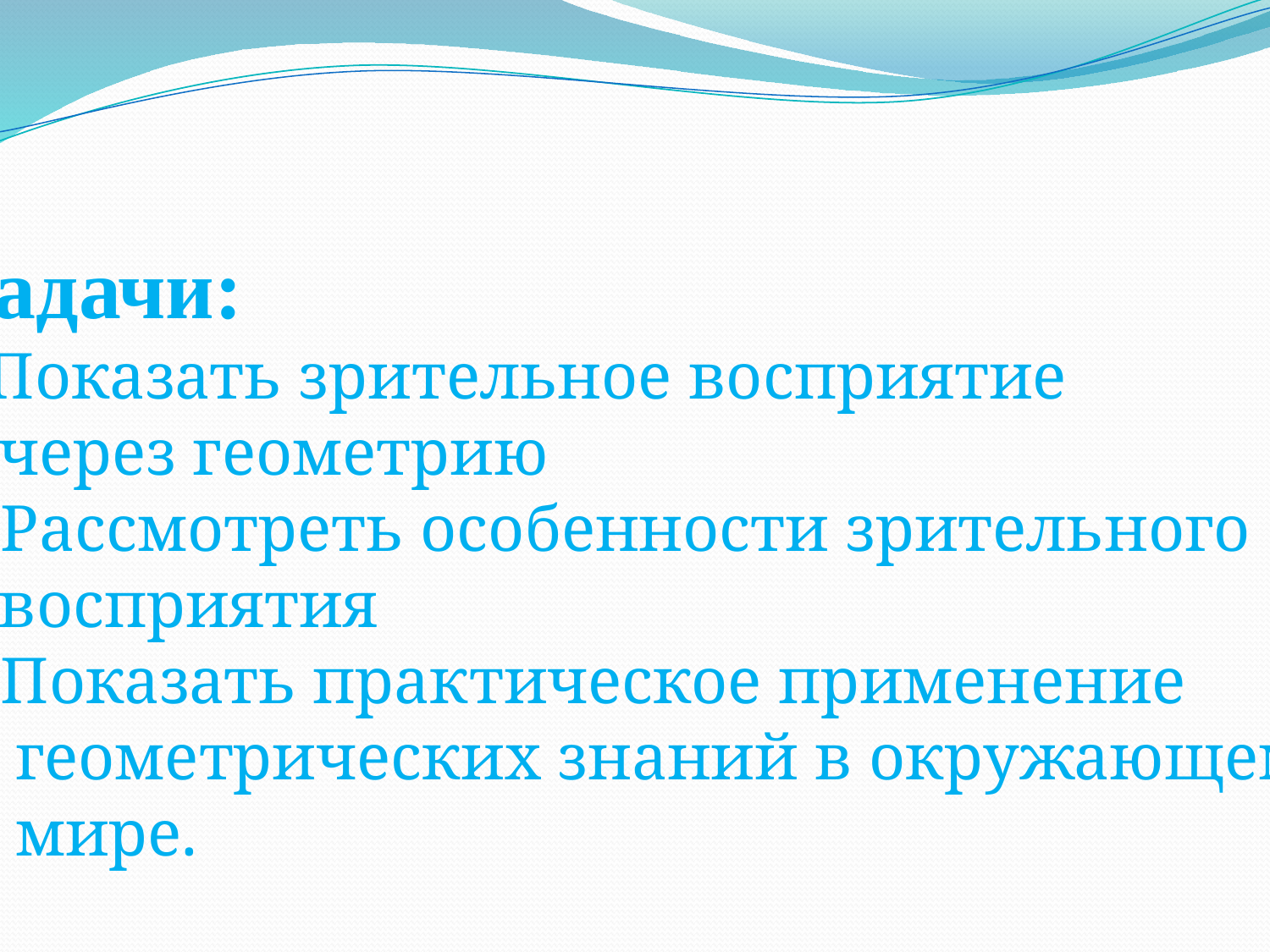

Задачи:
1.Показать зрительное восприятие
   через геометрию
2.Рассмотреть особенности зрительного
   восприятия
3.Показать практическое применение
    геометрических знаний в окружающем
    мире.